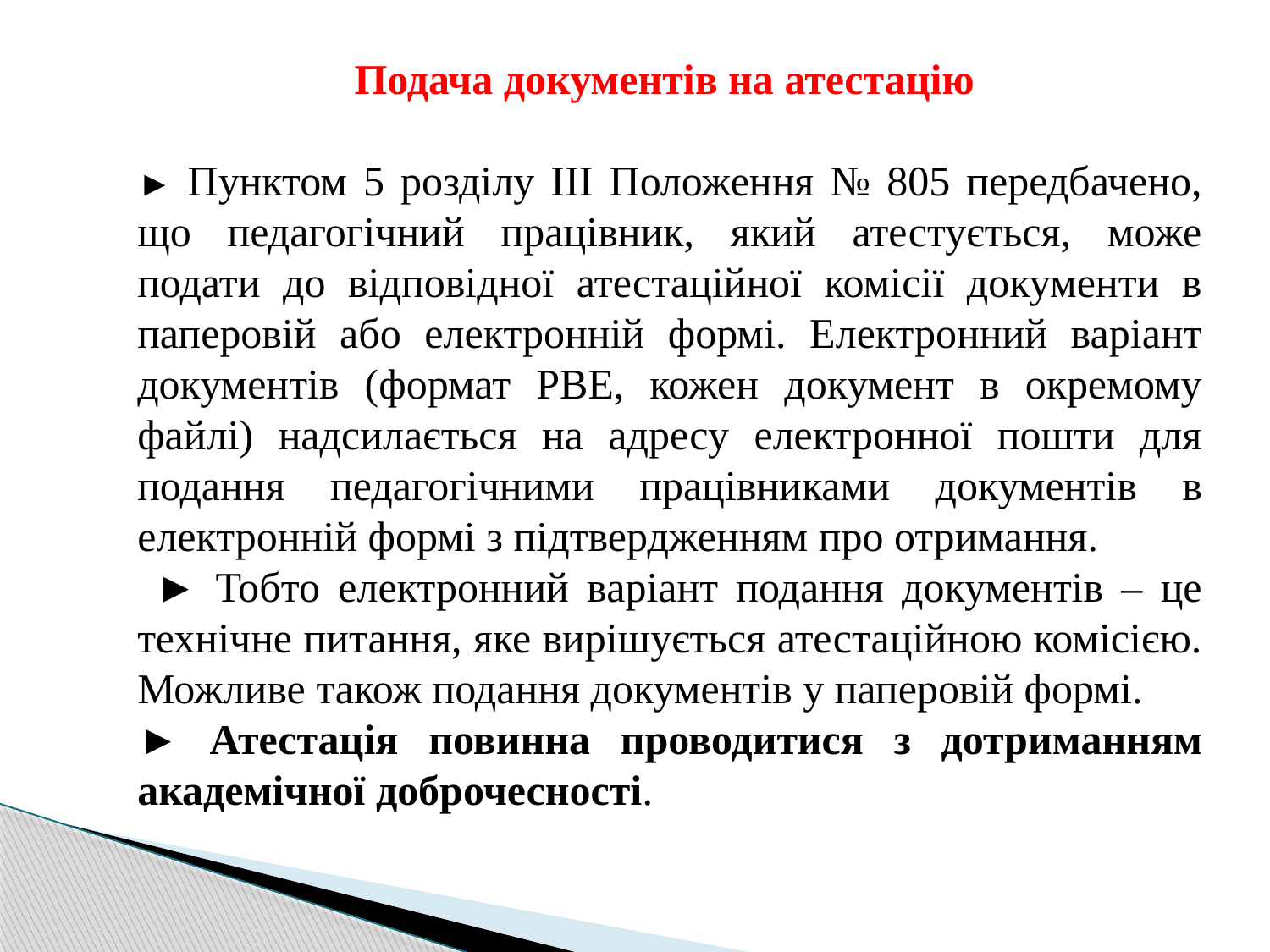

Подача документів на атестацію

► Пунктом 5 розділу ІІІ Положення № 805 передбачено, що педагогічний працівник, який атестується, може подати до відповідної атестаційної комісії документи в паперовій або електронній формі. Електронний варіант документів (формат РВЕ, кожен документ в окремому файлі) надсилається на адресу електронної пошти для подання педагогічними працівниками документів в електронній формі з підтвердженням про отримання.
 ► Тобто електронний варіант подання документів – це технічне питання, яке вирішується атестаційною комісією. Можливе також подання документів у паперовій формі.
► Атестація повинна проводитися з дотриманням академічної доброчесності.